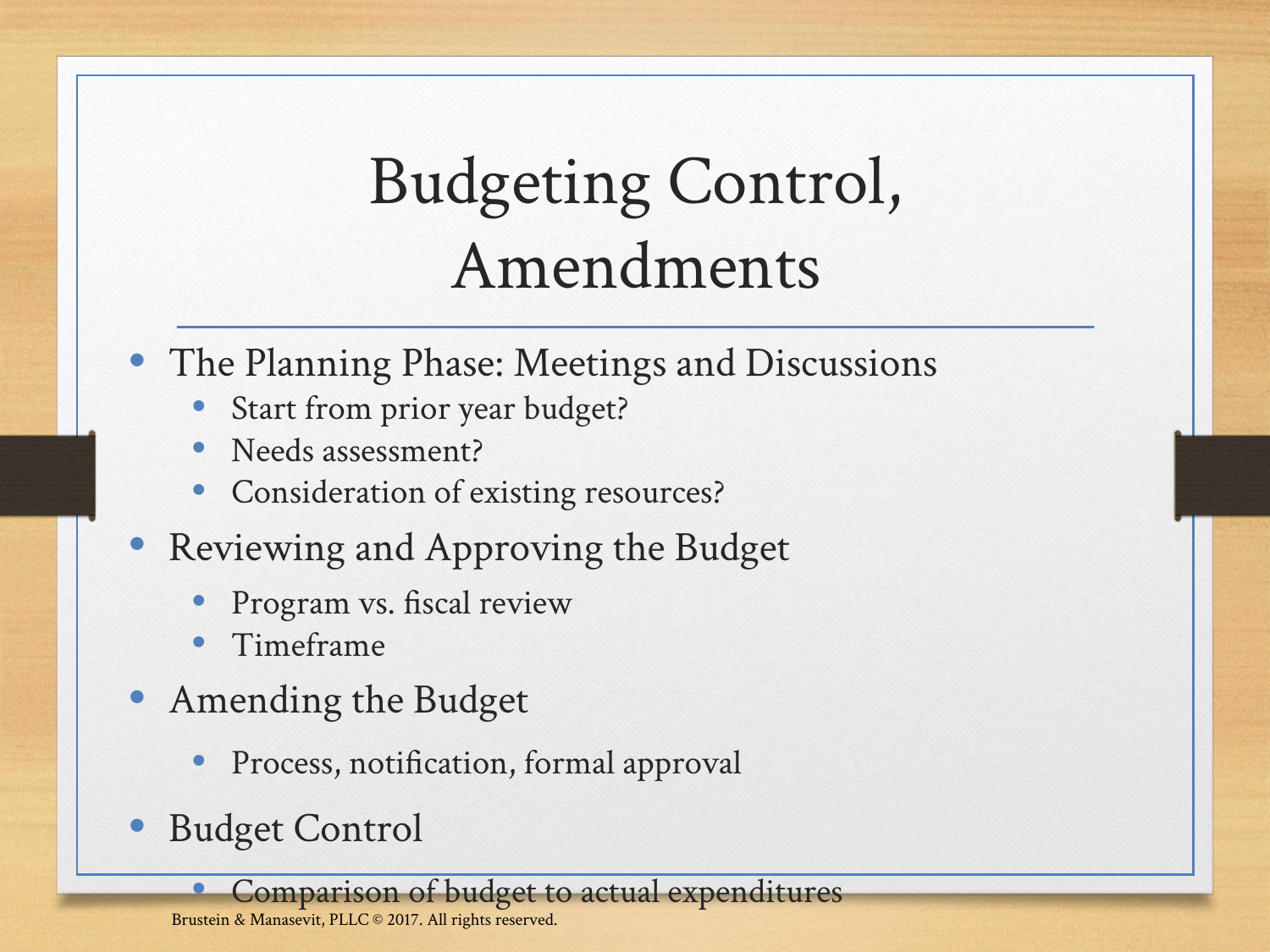

# Budgeting Control, Amendments
The Planning Phase: Meetings and Discussions
Start from prior year budget?
Needs assessment?
Consideration of existing resources?
Reviewing and Approving the Budget
Program vs. fiscal review
Timeframe
Amending the Budget
Process, notification, formal approval
Budget Control
Comparison of budget to actual expenditures
Brustein & Manasevit, PLLC © 2017. All rights reserved.